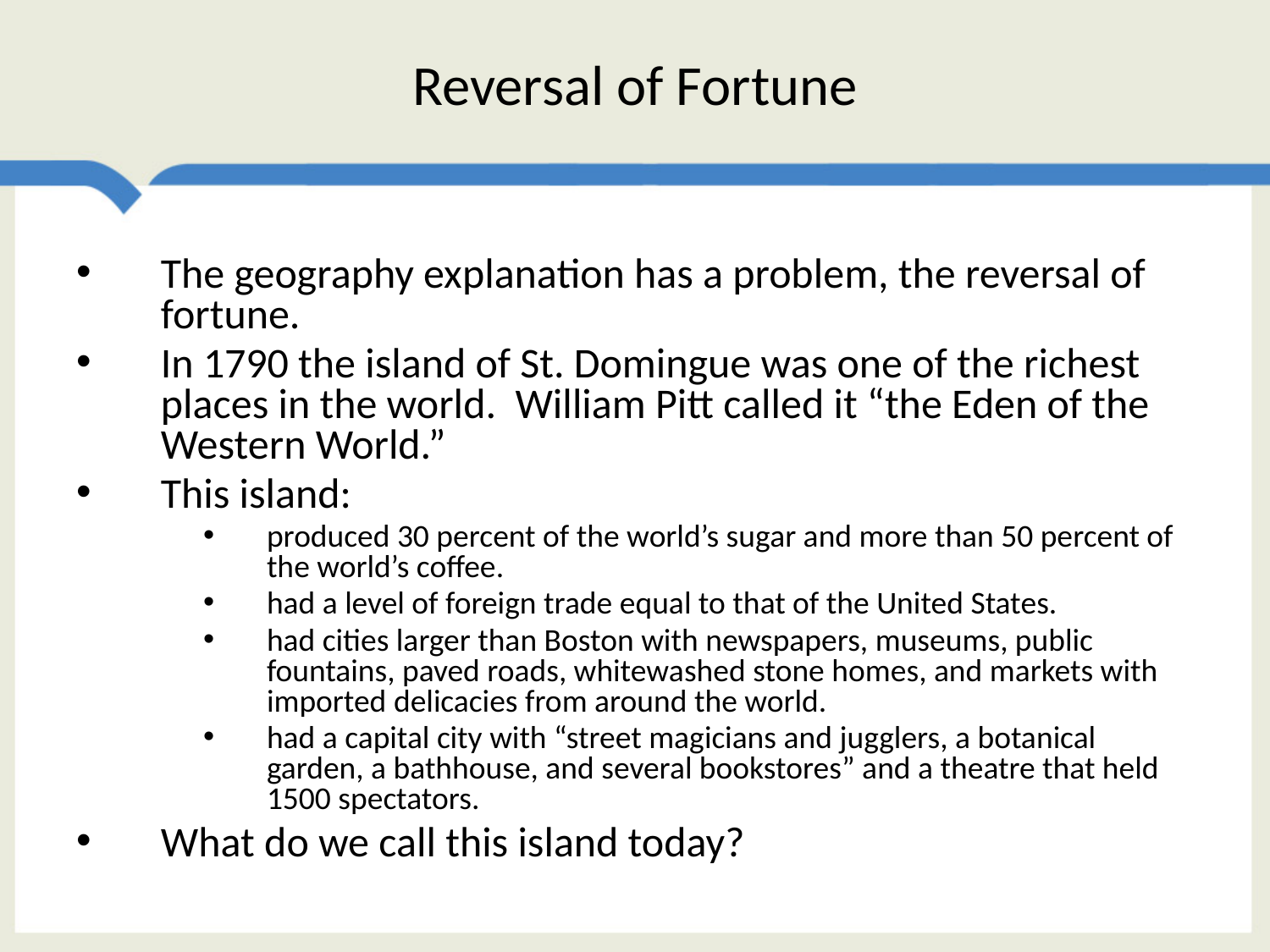

# Reversal of Fortune
The geography explanation has a problem, the reversal of fortune.
In 1790 the island of St. Domingue was one of the richest places in the world.  William Pitt called it “the Eden of the Western World.”
This island:
produced 30 percent of the world’s sugar and more than 50 percent of the world’s coffee.
had a level of foreign trade equal to that of the United States.
had cities larger than Boston with newspapers, museums, public fountains, paved roads, whitewashed stone homes, and markets with imported delicacies from around the world.
had a capital city with “street magicians and jugglers, a botanical garden, a bathhouse, and several bookstores” and a theatre that held 1500 spectators.
What do we call this island today?